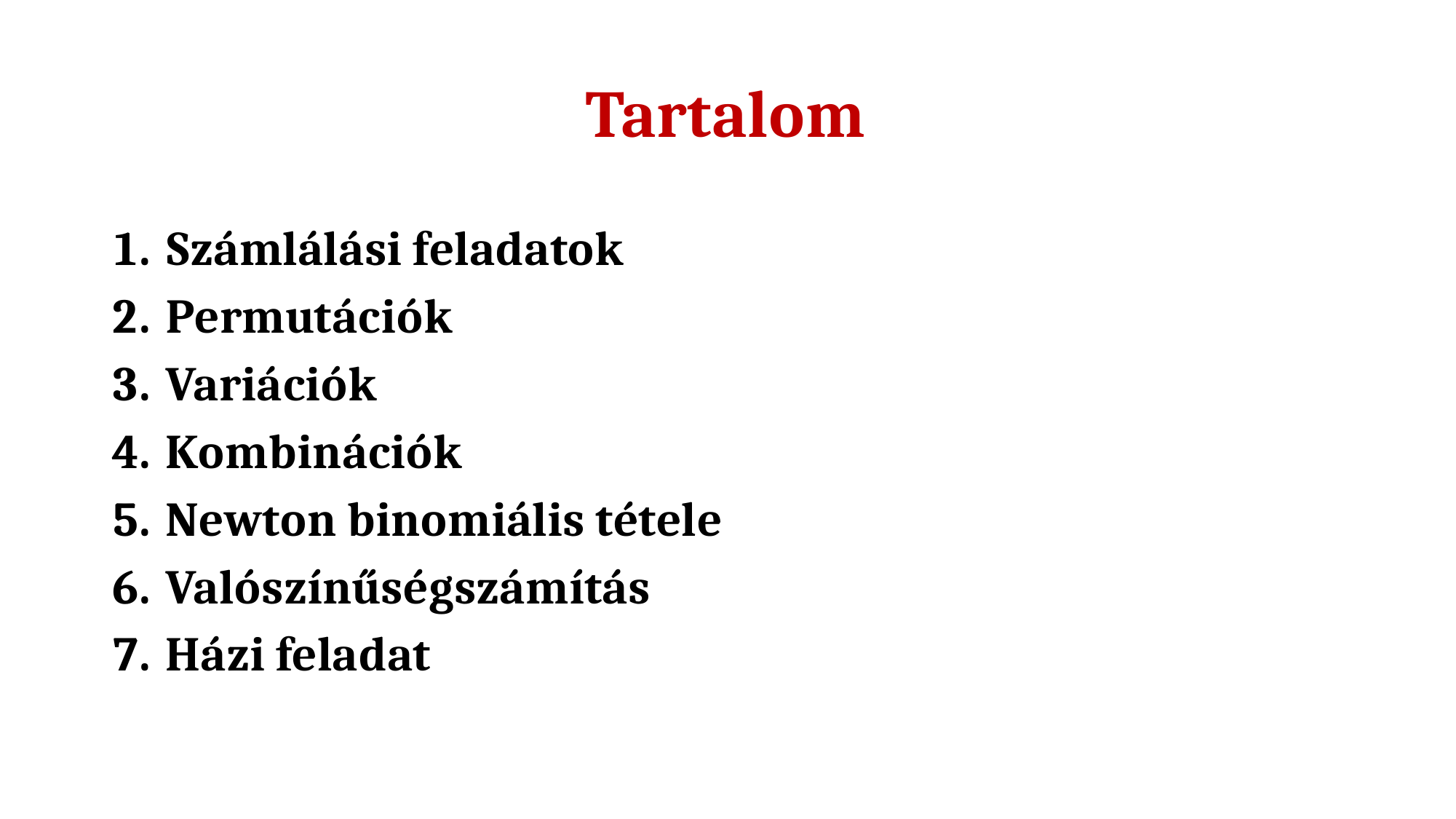

# Tartalom
Számlálási feladatok
Permutációk
Variációk
Kombinációk
Newton binomiális tétele
Valószínűségszámítás
Házi feladat